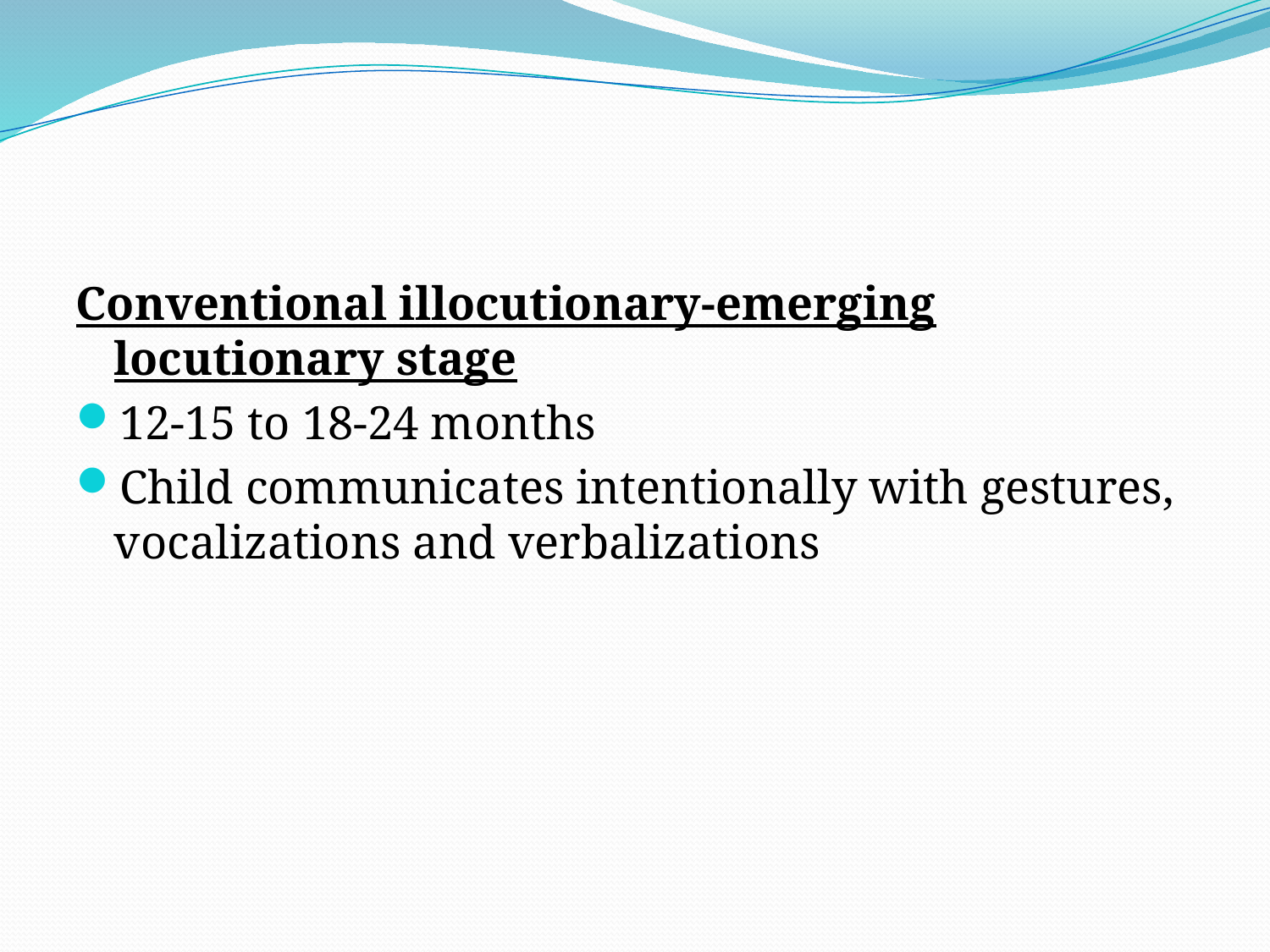

#
Conventional illocutionary-emerging locutionary stage
12-15 to 18-24 months
Child communicates intentionally with gestures, vocalizations and verbalizations